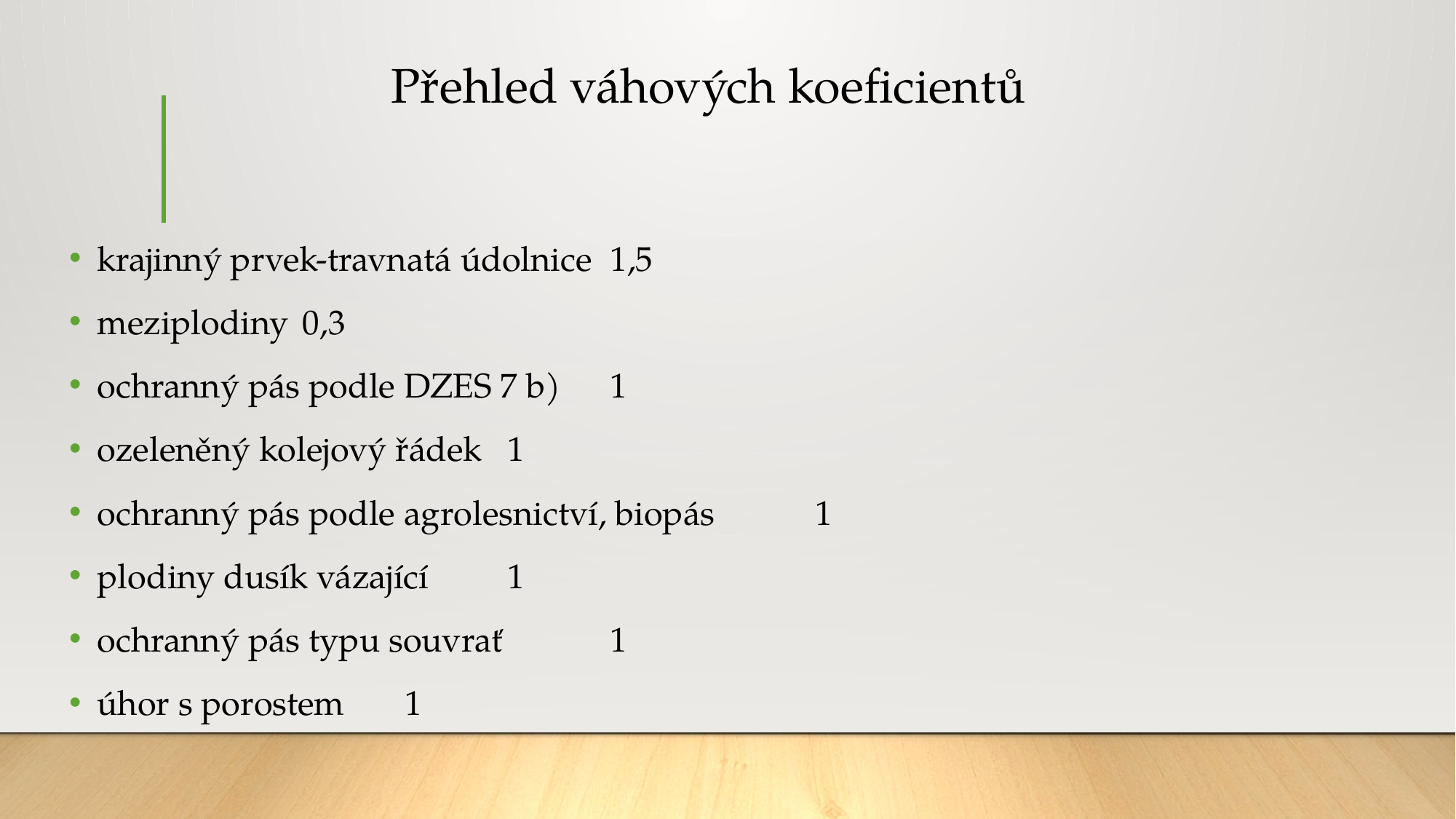

# Přehled váhových koeficientů

krajinný prvek-travnatá údolnice 			1,5
meziplodiny 					0,3
ochranný pás podle DZES 7 b) 			1
ozeleněný kolejový řádek 				1
ochranný pás podle agrolesnictví, biopás 		1
plodiny dusík vázající 				1
ochranný pás typu souvrať 				1
úhor s porostem 					1